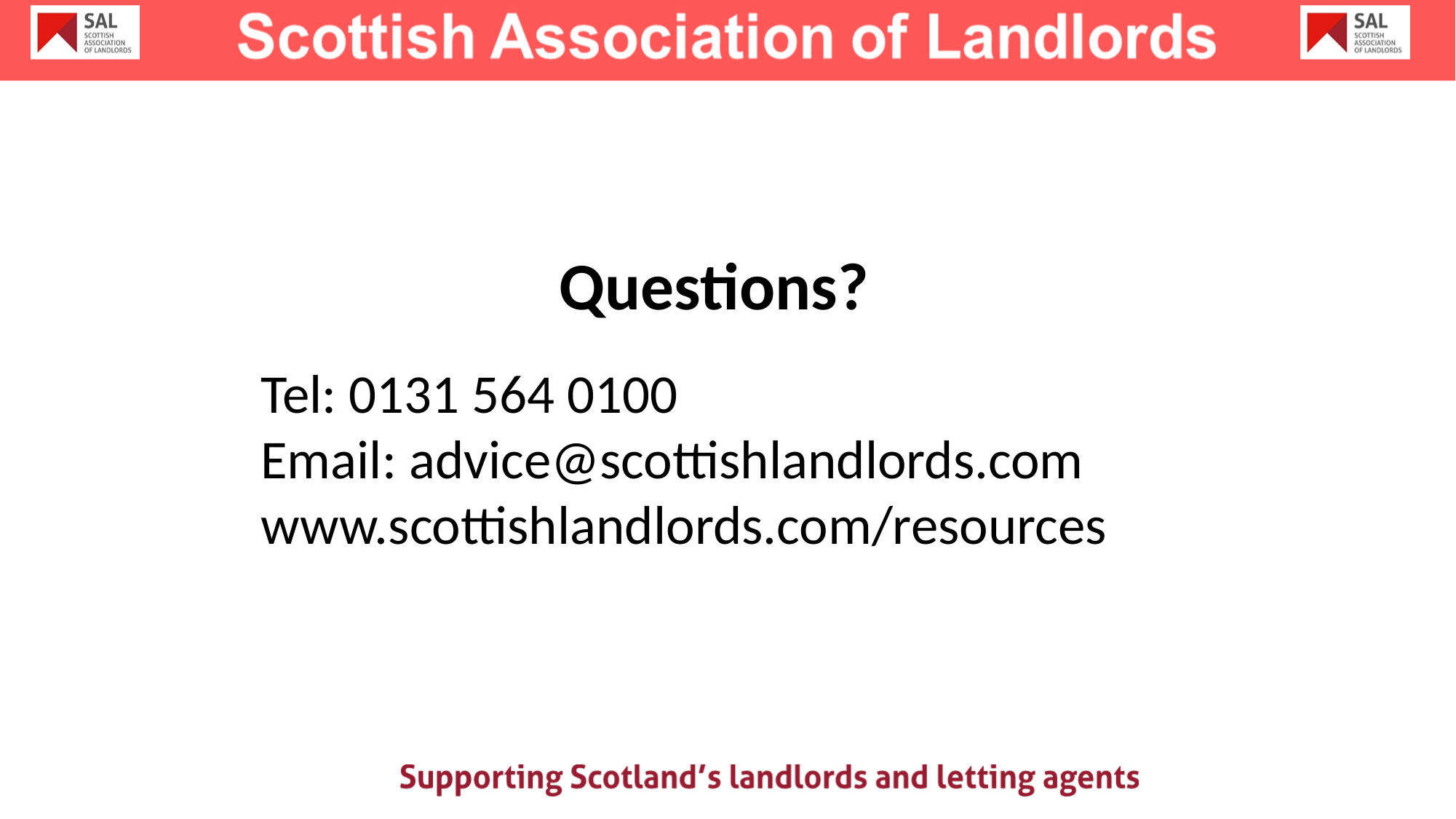

# Questions?
Tel: 0131 564 0100
Email: advice@scottishlandlords.com
www.scottishlandlords.com/resources